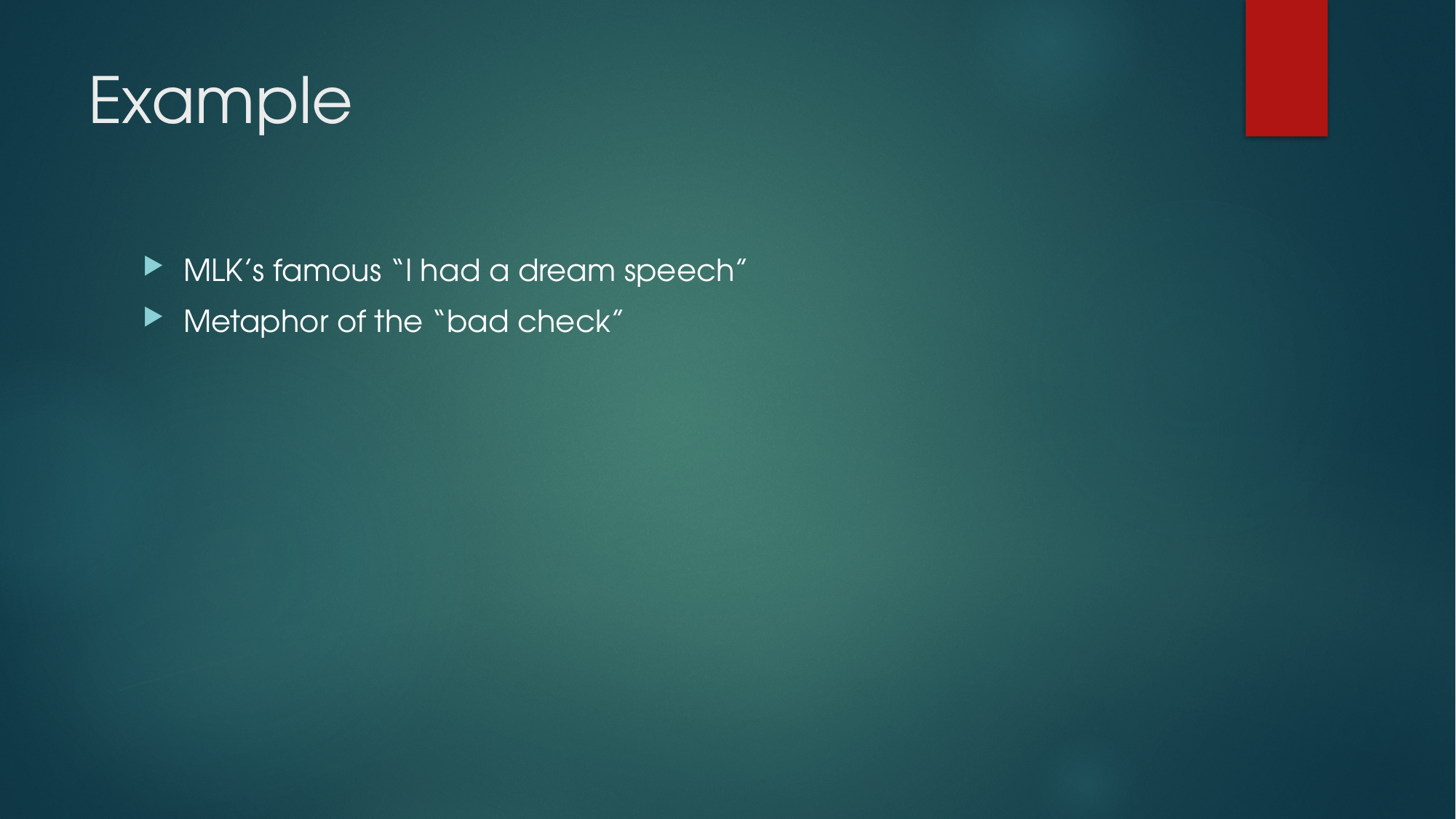

# Example
MLK’s famous “I had a dream speech”
Metaphor of the “bad check”